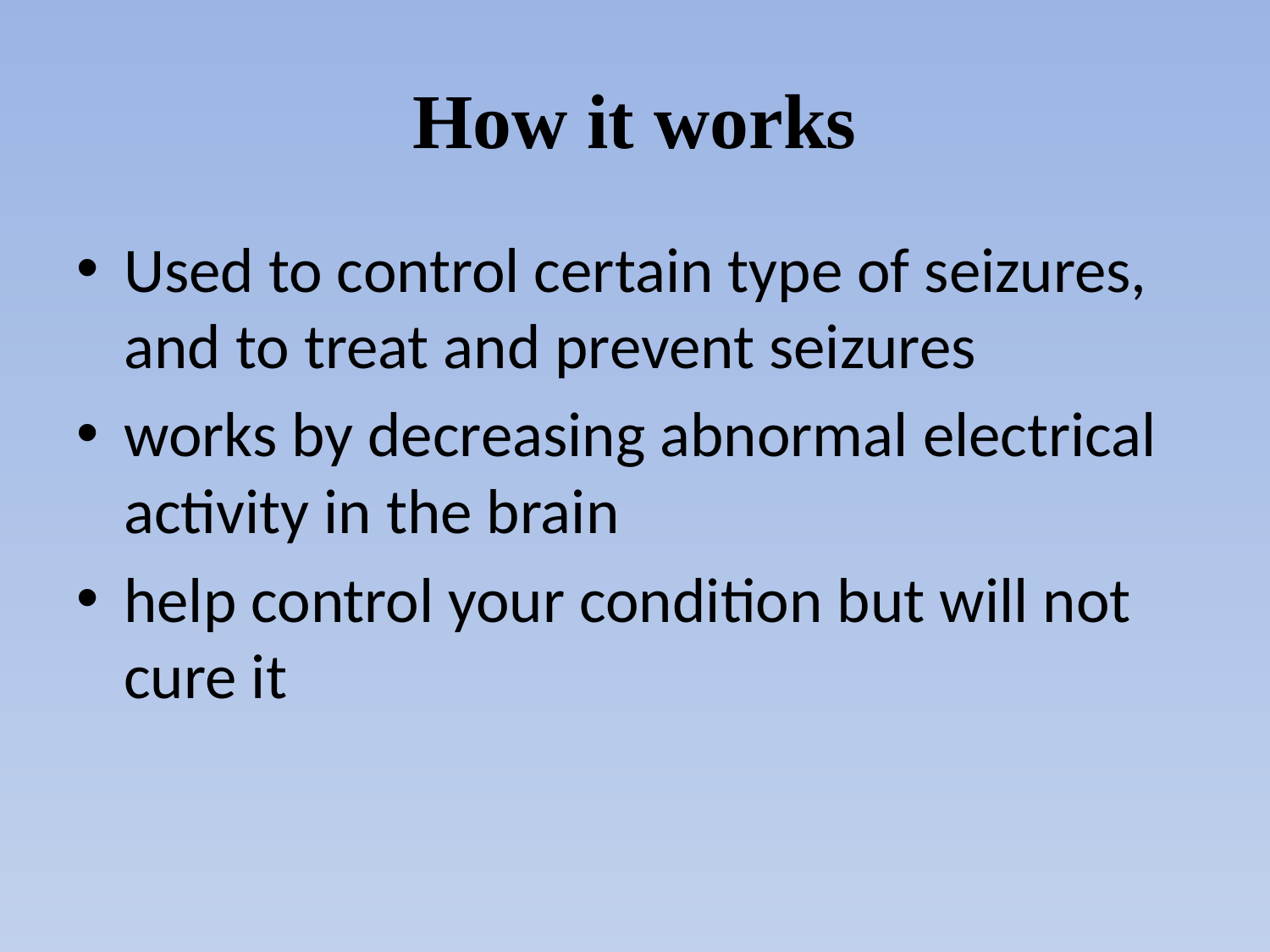

# How it works
Used to control certain type of seizures, and to treat and prevent seizures
works by decreasing abnormal electrical activity in the brain
help control your condition but will not cure it